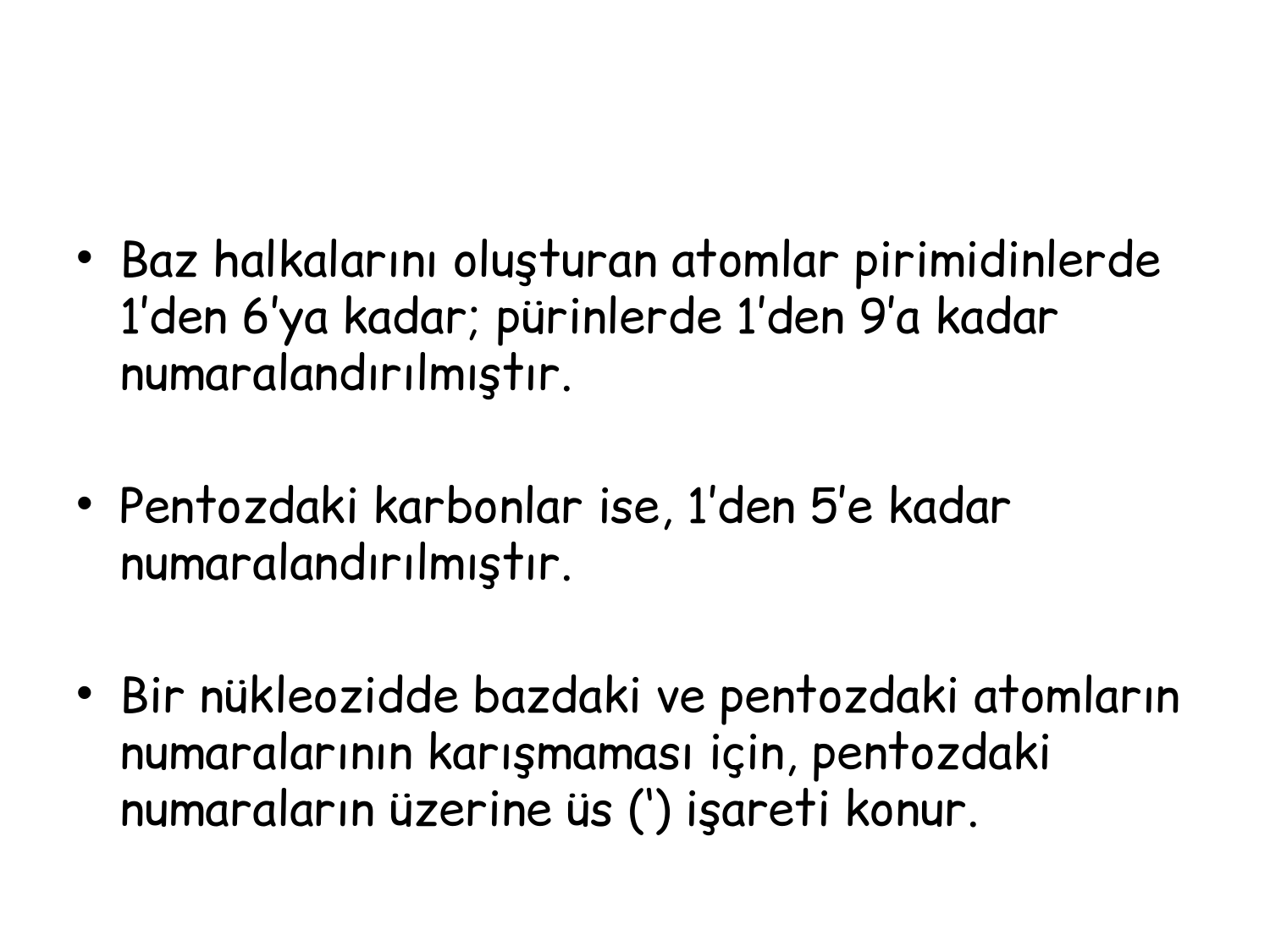

#
Baz halkalarını oluşturan atomlar pirimidinlerde 1’den 6’ya kadar; pürinlerde 1’den 9’a kadar numaralandırılmıştır.

Pentozdaki karbonlar ise, 1’den 5’e kadar numaralandırılmıştır.

Bir nükleozidde bazdaki ve pentozdaki atomların numaralarının karışmaması için, pentozdaki numaraların üzerine üs (‘) işareti konur.